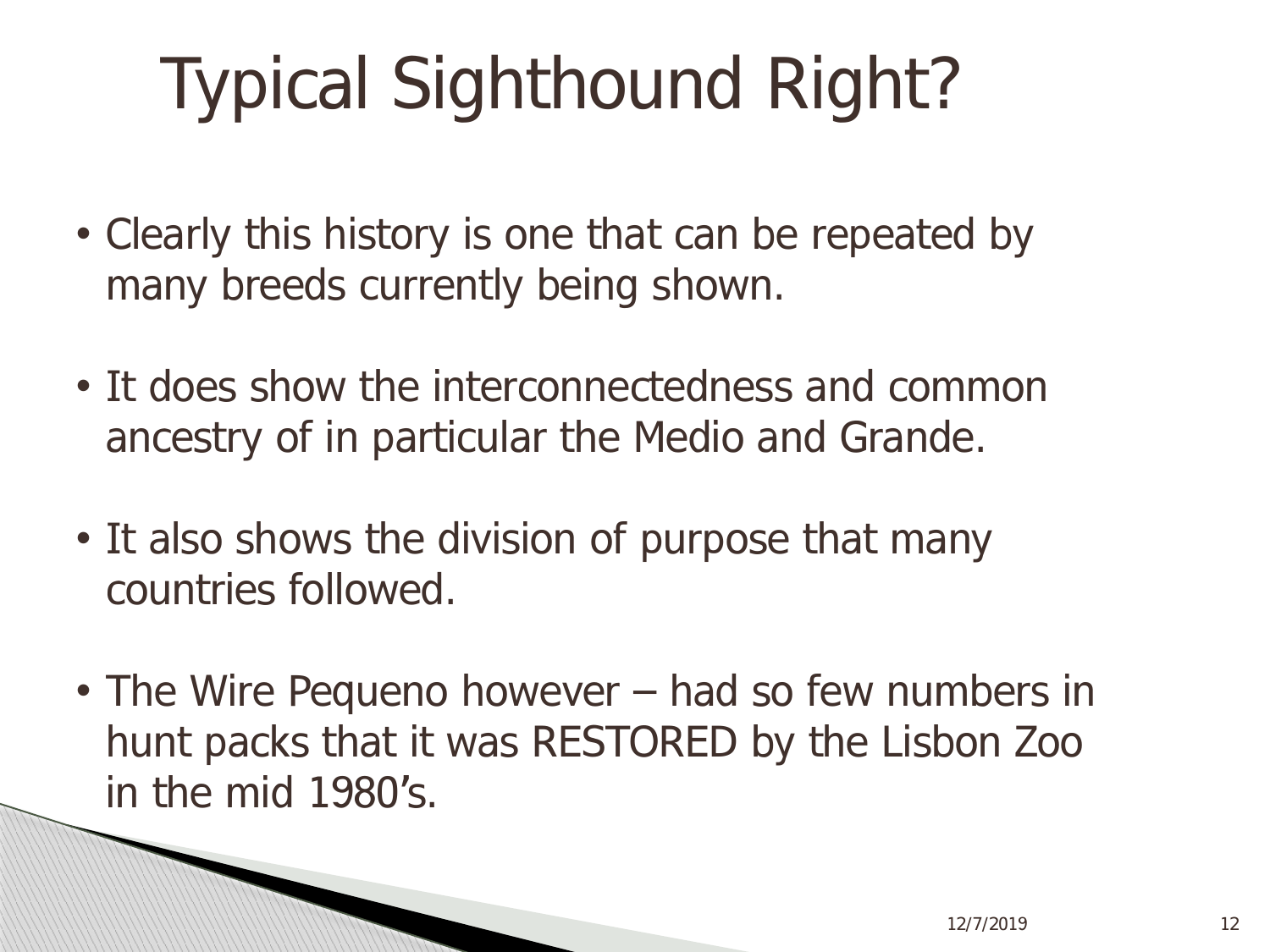

Typical Sighthound Right?
Clearly this history is one that can be repeated by many breeds currently being shown.

It does show the interconnectedness and common ancestry of in particular the Medio and Grande.

It also shows the division of purpose that many countries followed.

The Wire Pequeno however – had so few numbers in hunt packs that it was RESTORED by the Lisbon Zoo in the mid 1980’s.

12/7/2019
12